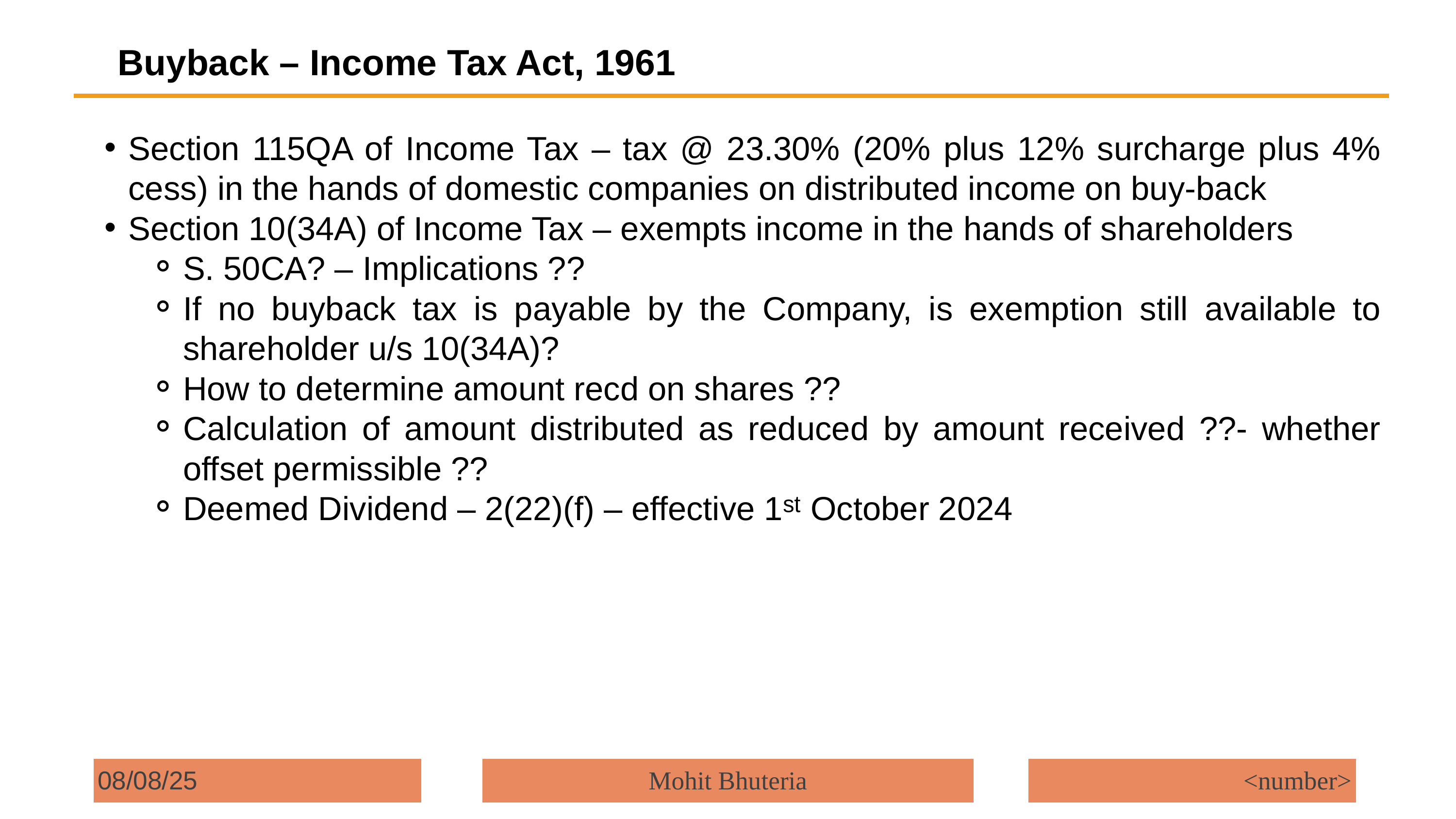

Buyback – Income Tax Act, 1961

Section 115QA of Income Tax – tax @ 23.30% (20% plus 12% surcharge plus 4% cess) in the hands of domestic companies on distributed income on buy-back
Section 10(34A) of Income Tax – exempts income in the hands of shareholders
S. 50CA? – Implications ??
If no buyback tax is payable by the Company, is exemption still available to shareholder u/s 10(34A)?
How to determine amount recd on shares ??
Calculation of amount distributed as reduced by amount received ??- whether offset permissible ??
Deemed Dividend – 2(22)(f) – effective 1ˢᵗ October 2024

08/08/25

Mohit Bhuteria

<number>